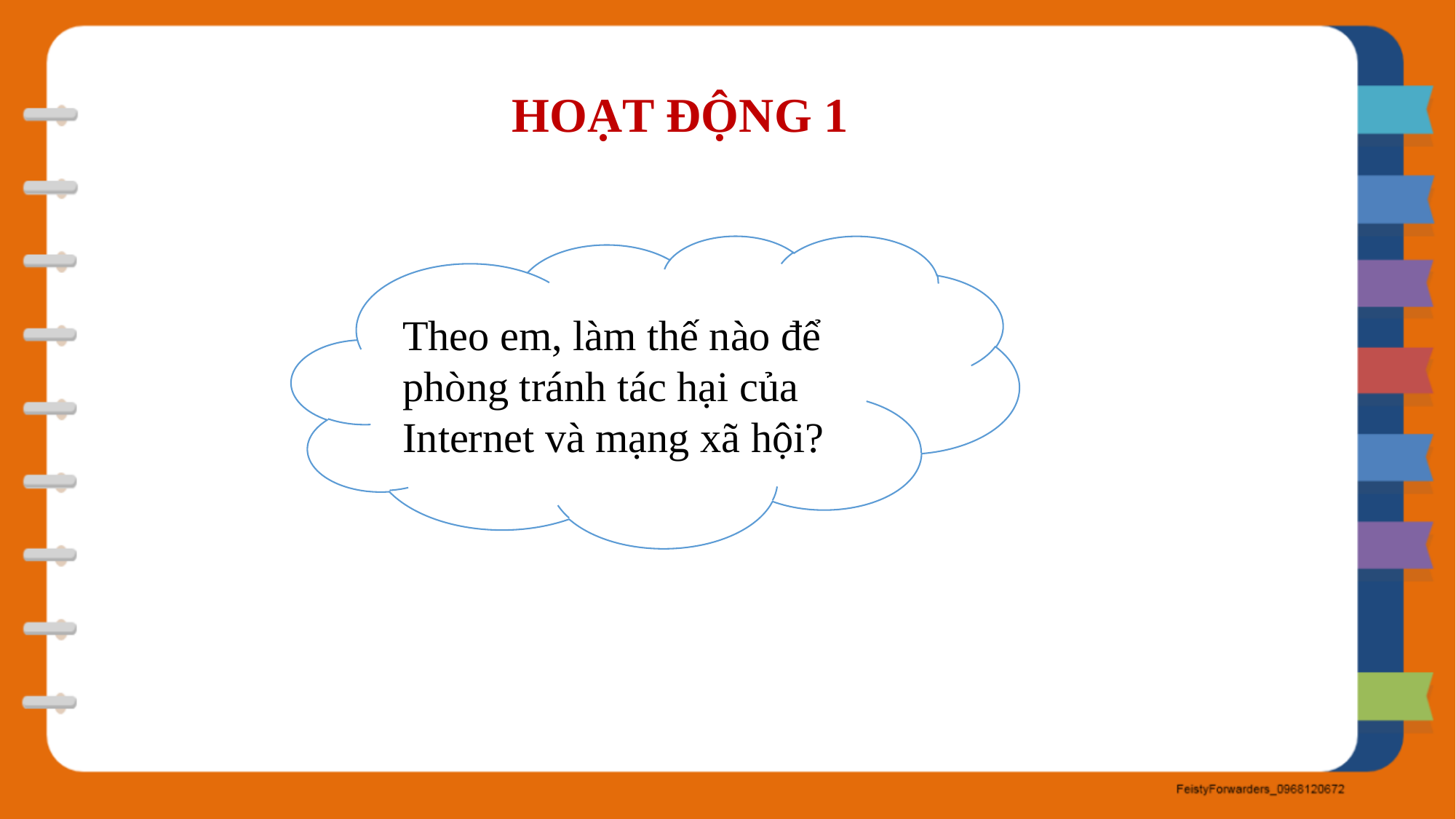

HOẠT ĐỘNG 1
Theo em, làm thế nào để phòng tránh tác hại của Internet và mạng xã hội?